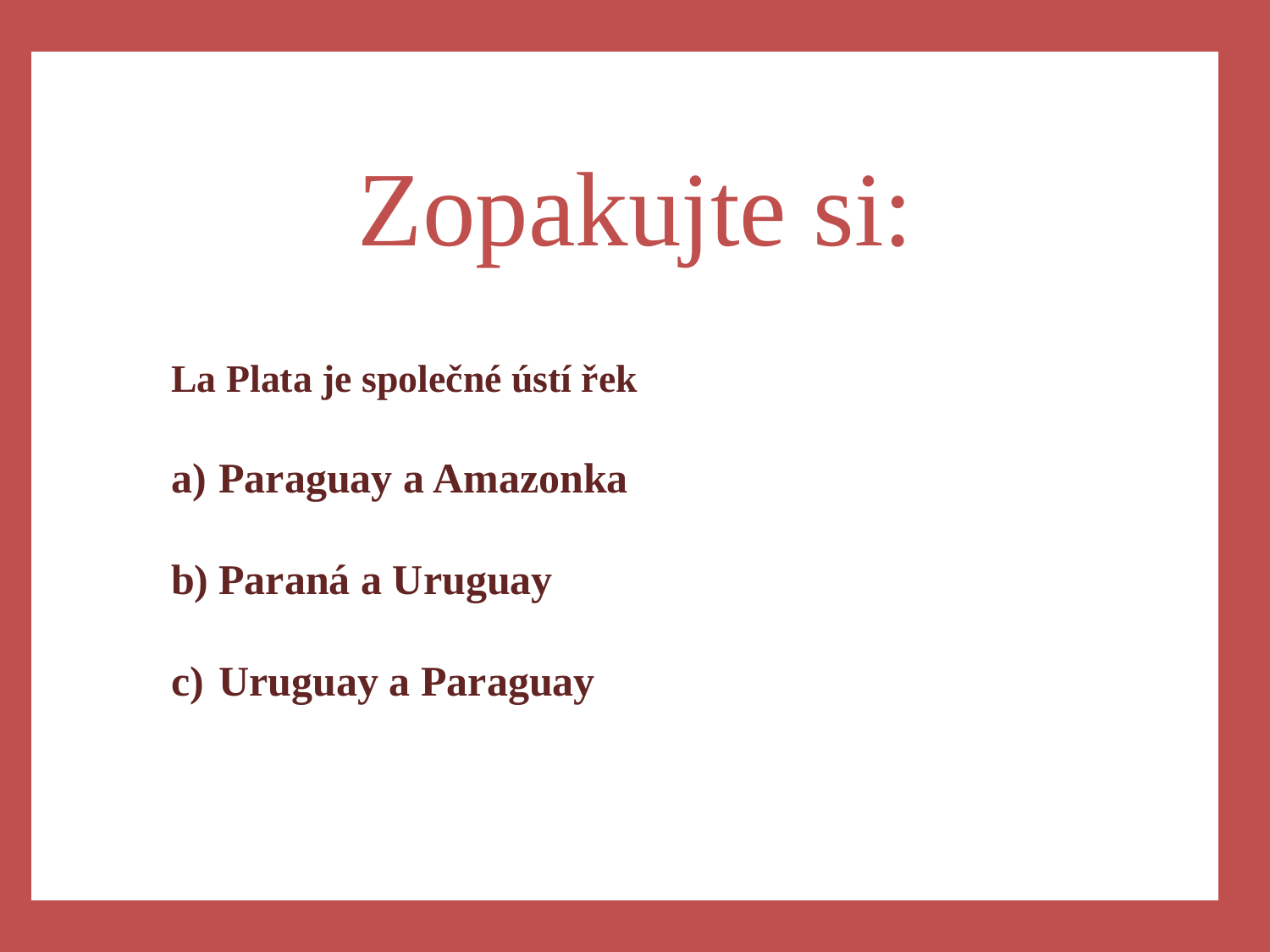

a)
Zopakujte si:
La Plata je společné ústí řek

Paraguay a Amazonka

Paraná a Uruguay

Uruguay a Paraguay